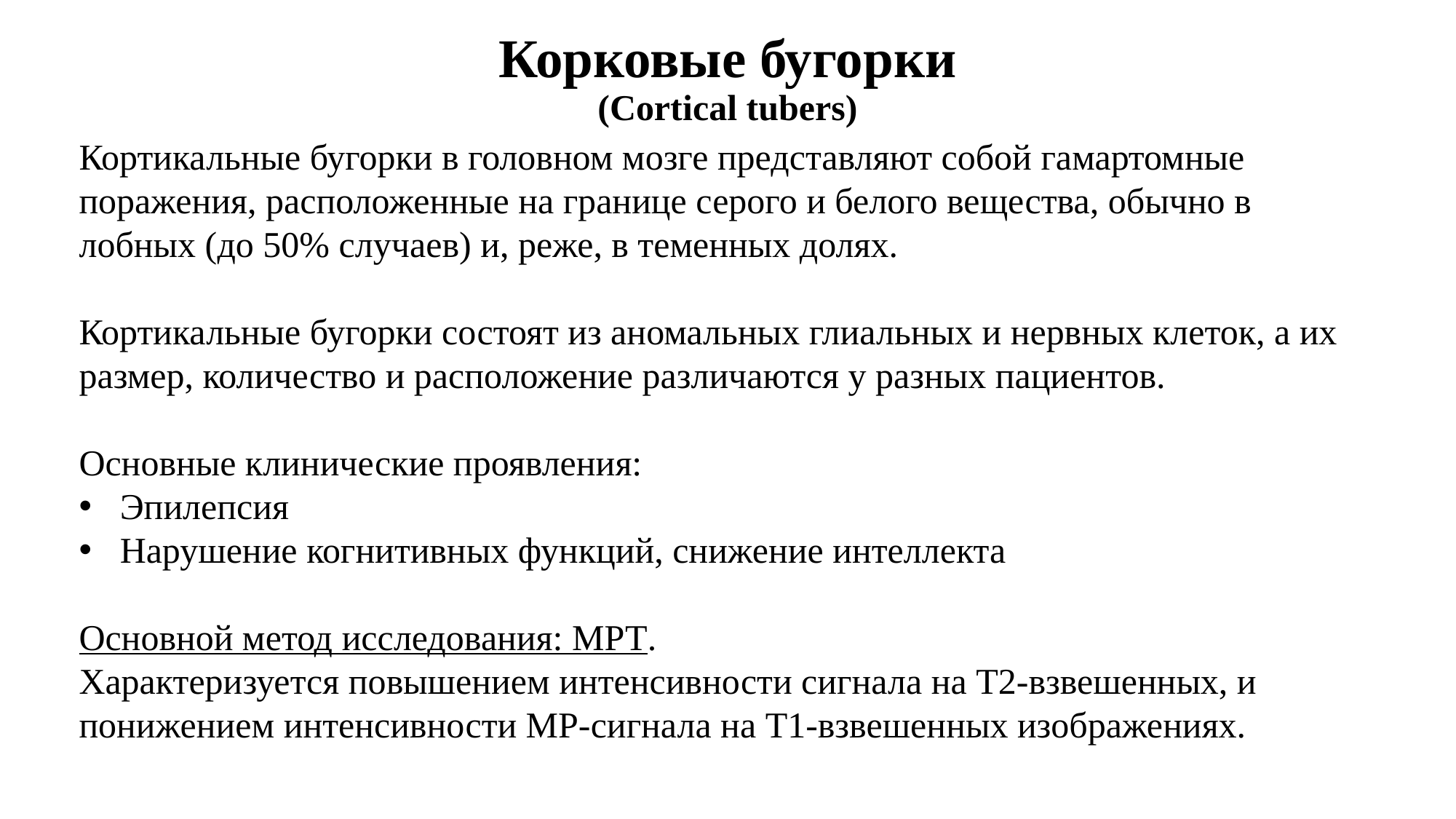

# Корковые бугорки (Cortical tubers)
Кортикальные бугорки в головном мозге представляют собой гамартомные поражения, расположенные на границе серого и белого вещества, обычно в лобных (до 50% случаев) и, реже, в теменных долях.

Кортикальные бугорки состоят из аномальных глиальных и нервных клеток, а их размер, количество и расположение различаются у разных пациентов.

Основные клинические проявления:
Эпилепсия
Нарушение когнитивных функций, снижение интеллекта

Основной метод исследования: МРТ.
Характеризуется повышением интенсивности сигнала на Т2-взвешенных, и понижением интенсивности МР-сигнала на Т1-взвешенных изображениях.